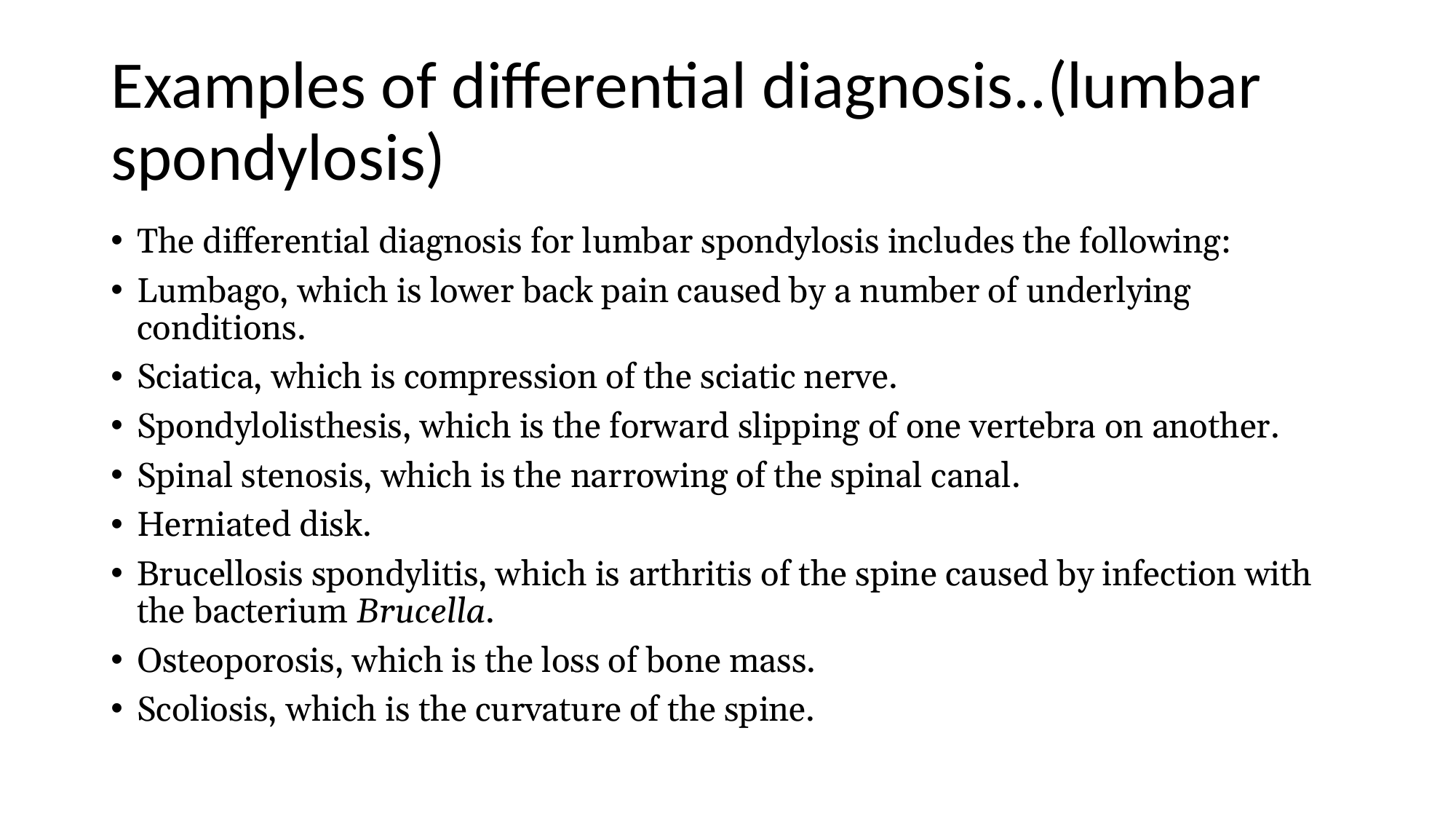

# Examples of differential diagnosis..(lumbar spondylosis)
The differential diagnosis for lumbar spondylosis includes the following:
Lumbago, which is lower back pain caused by a number of underlying conditions.
Sciatica, which is compression of the sciatic nerve.
Spondylolisthesis, which is the forward slipping of one vertebra on another.
Spinal stenosis, which is the narrowing of the spinal canal.
Herniated disk.
Brucellosis spondylitis, which is arthritis of the spine caused by infection with the bacterium Brucella.
Osteoporosis, which is the loss of bone mass.
Scoliosis, which is the curvature of the spine.